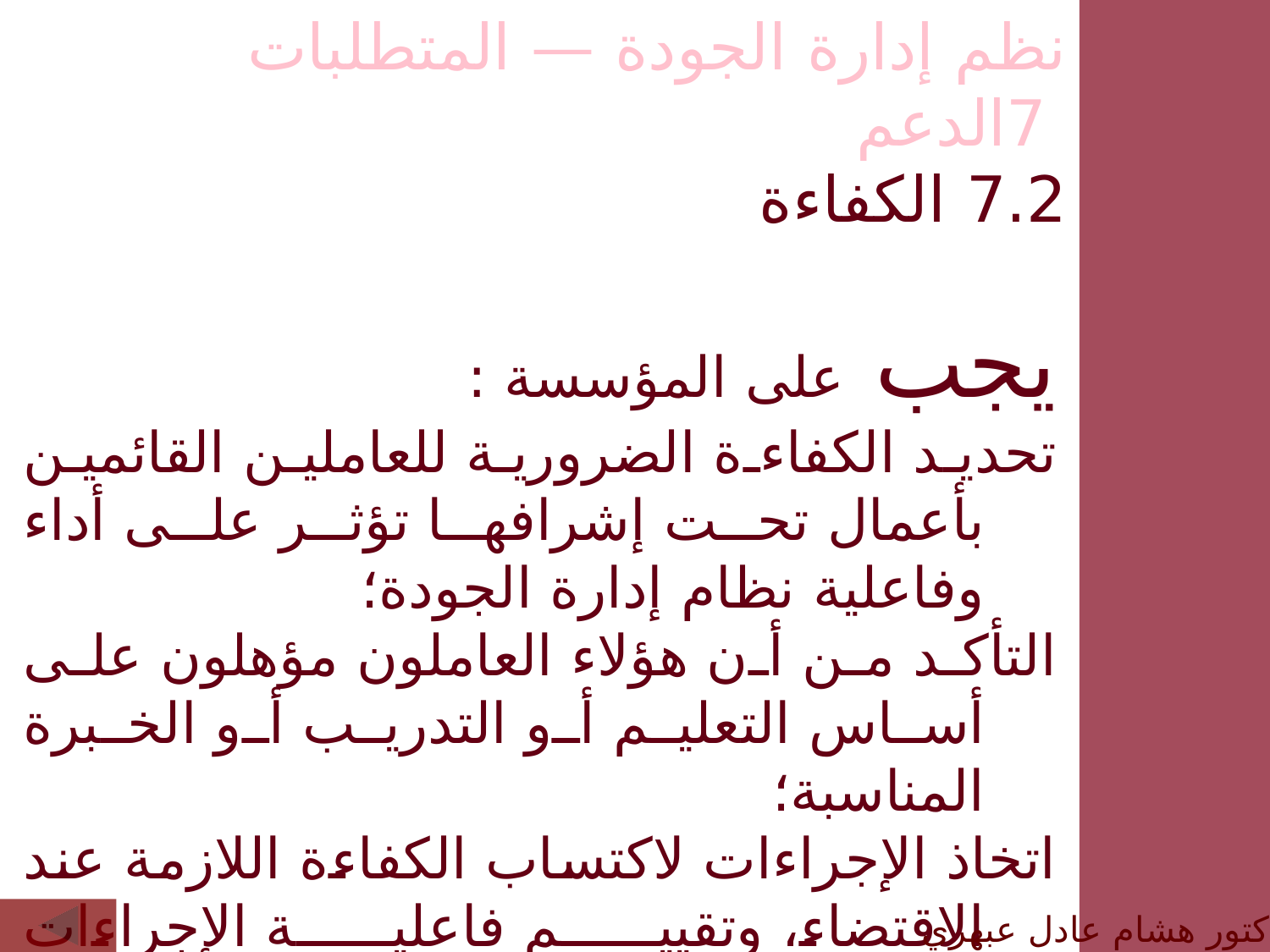

نظم إدارة الجودة — المتطلبات
 7الدعم
7.2 الكفاءة

يجب على المؤسسة :
تحديد الكفاءة الضرورية للعاملين القائمين بأعمال تحت إشرافها تؤثر على أداء وفاعلية نظام إدارة الجودة؛
التأكد من أن هؤلاء العاملون مؤهلون على أساس التعليم أو التدريب أو الخبرة المناسبة؛
اتخاذ الإجراءات لاكتساب الكفاءة اللازمة عند الاقتضاء، وتقييم فاعلية الإجراءات المتخذة؛
الاحتفاظ بالمعلومات الموثّقة المناسبة كبرهان على الكفاءة .

الدكتور هشام عادل عبهري